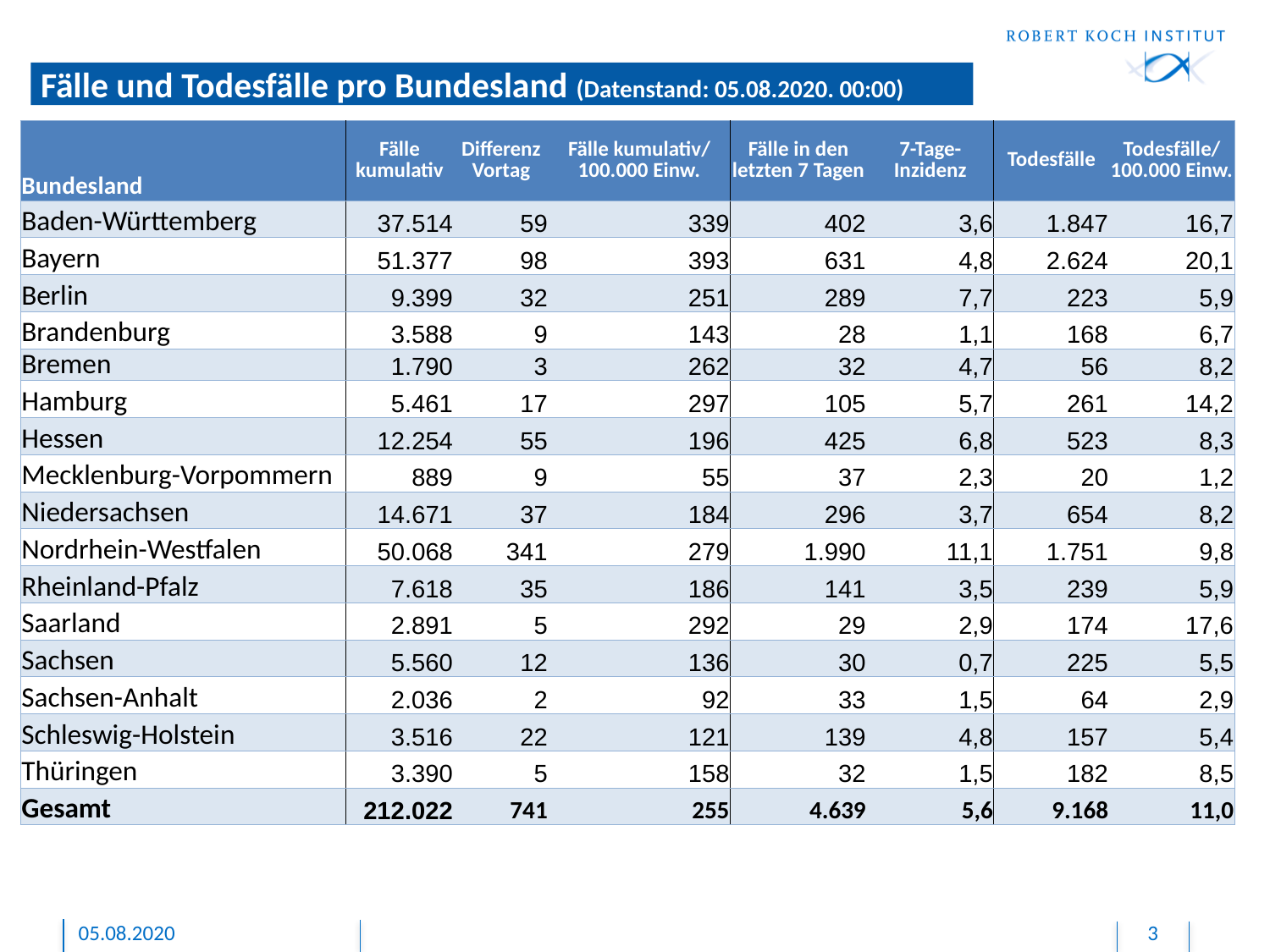

Fälle und Todesfälle pro Bundesland (Datenstand: 05.08.2020. 00:00)
| Bundesland | Fälle kumulativ | Differenz Vortag | Fälle kumulativ/ 100.000 Einw. | Fälle in den letzten 7 Tagen | 7-Tage-Inzidenz | Todesfälle | Todesfälle/ 100.000 Einw. |
| --- | --- | --- | --- | --- | --- | --- | --- |
| Baden-Württemberg | 37.514 | 59 | 339 | 402 | 3,6 | 1.847 | 16,7 |
| Bayern | 51.377 | 98 | 393 | 631 | 4,8 | 2.624 | 20,1 |
| Berlin | 9.399 | 32 | 251 | 289 | 7,7 | 223 | 5,9 |
| Brandenburg | 3.588 | 9 | 143 | 28 | 1,1 | 168 | 6,7 |
| Bremen | 1.790 | 3 | 262 | 32 | 4,7 | 56 | 8,2 |
| Hamburg | 5.461 | 17 | 297 | 105 | 5,7 | 261 | 14,2 |
| Hessen | 12.254 | 55 | 196 | 425 | 6,8 | 523 | 8,3 |
| Mecklenburg-Vorpommern | 889 | 9 | 55 | 37 | 2,3 | 20 | 1,2 |
| Niedersachsen | 14.671 | 37 | 184 | 296 | 3,7 | 654 | 8,2 |
| Nordrhein-Westfalen | 50.068 | 341 | 279 | 1.990 | 11,1 | 1.751 | 9,8 |
| Rheinland-Pfalz | 7.618 | 35 | 186 | 141 | 3,5 | 239 | 5,9 |
| Saarland | 2.891 | 5 | 292 | 29 | 2,9 | 174 | 17,6 |
| Sachsen | 5.560 | 12 | 136 | 30 | 0,7 | 225 | 5,5 |
| Sachsen-Anhalt | 2.036 | 2 | 92 | 33 | 1,5 | 64 | 2,9 |
| Schleswig-Holstein | 3.516 | 22 | 121 | 139 | 4,8 | 157 | 5,4 |
| Thüringen | 3.390 | 5 | 158 | 32 | 1,5 | 182 | 8,5 |
| Gesamt | 212.022 | 741 | 255 | 4.639 | 5,6 | 9.168 | 11,0 |
05.08.2020

3